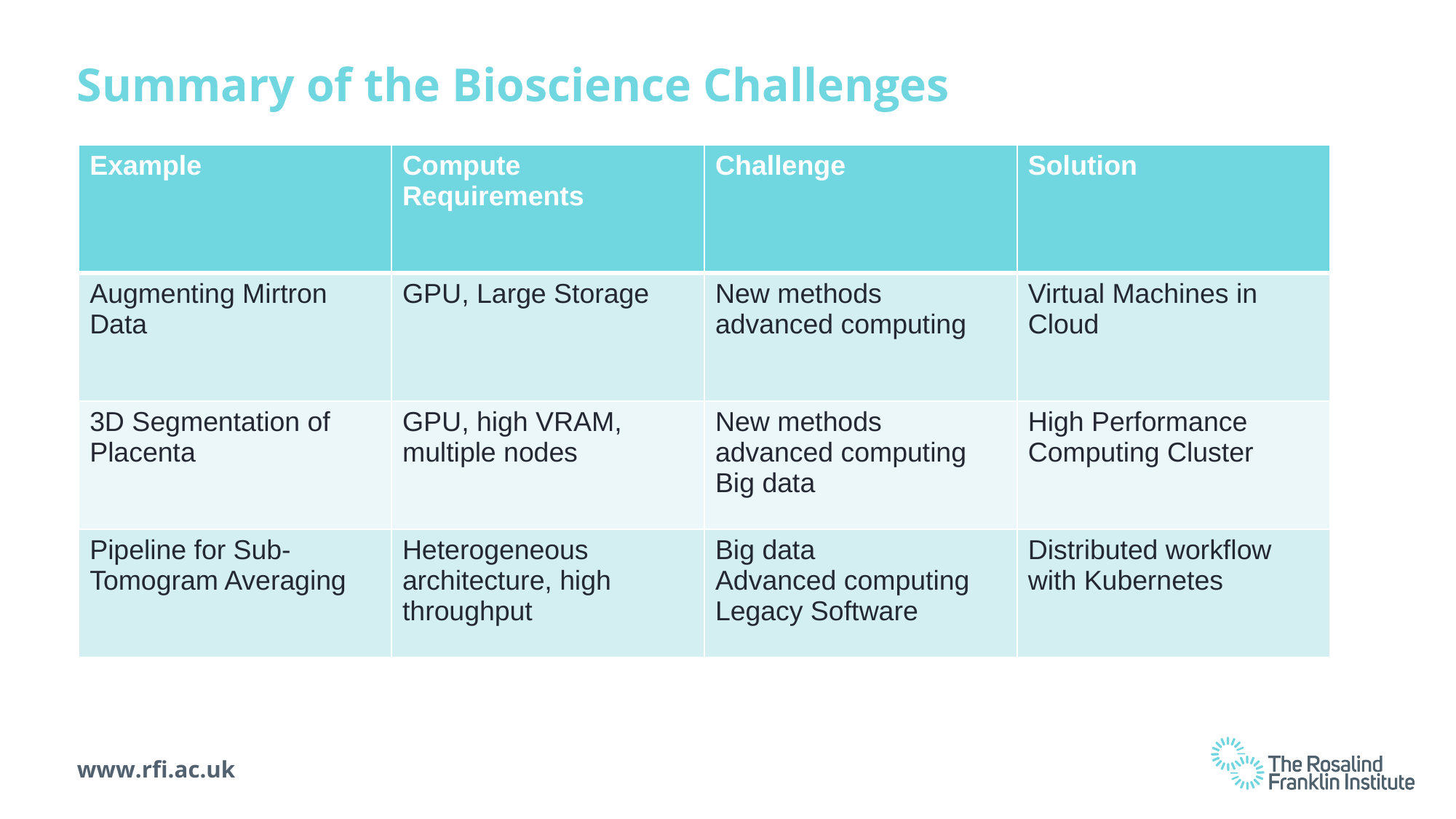

Summary of the Bioscience Challenges

| Example | Compute Requirements | Challenge | Solution |
| --- | --- | --- | --- |
| Augmenting Mirtron Data | GPU, Large Storage | New methods advanced computing | Virtual Machines in Cloud |
| 3D Segmentation of Placenta | GPU, high VRAM, multiple nodes | New methods advanced computing Big data | High Performance Computing Cluster |
| Pipeline for Sub-Tomogram Averaging | Heterogeneous architecture, high throughput | Big data Advanced computing Legacy Software | Distributed workflow with Kubernetes |